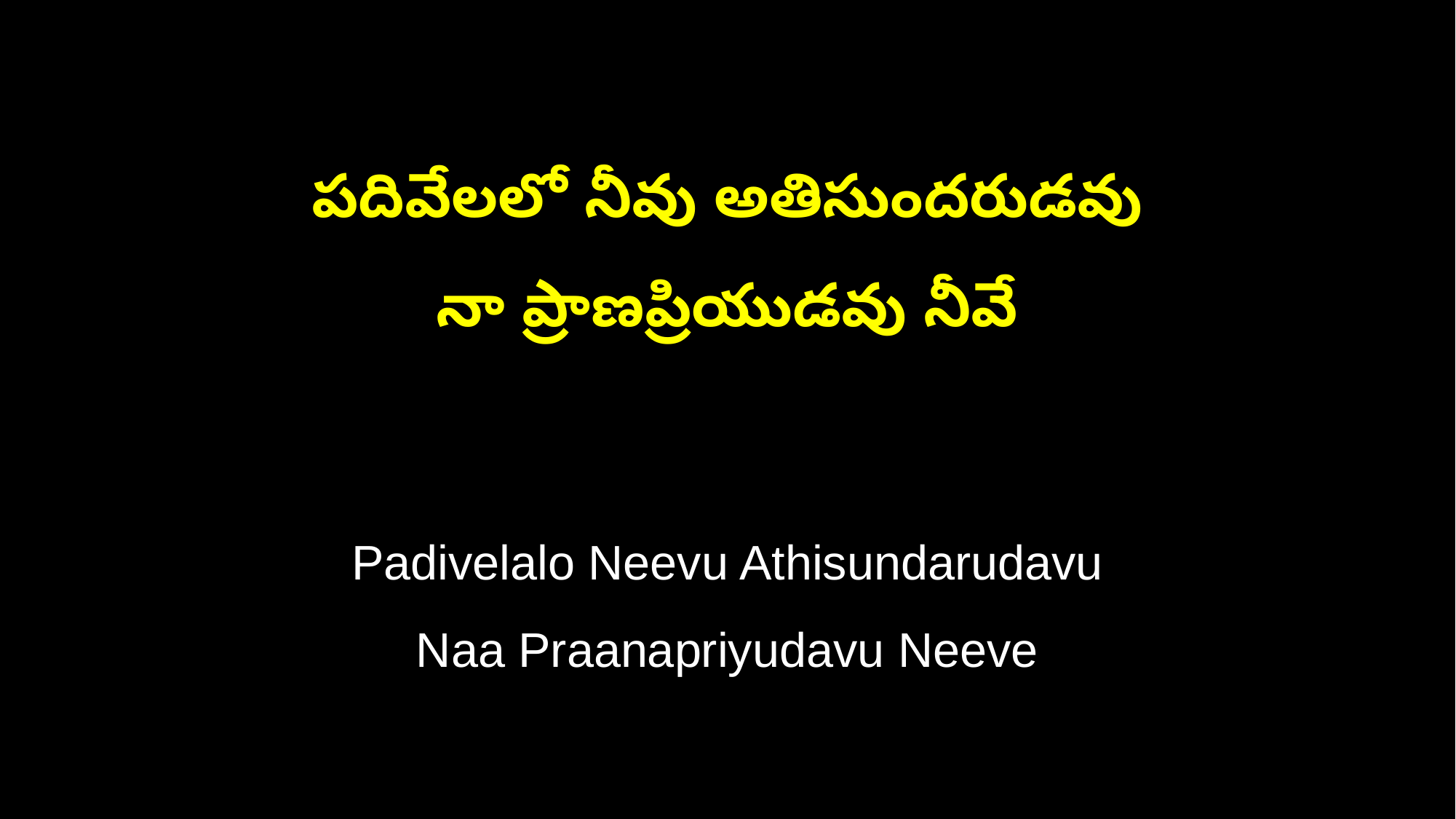

పదివేలలో నీవు అతిసుందరుడవు
నా ప్రాణప్రియుడవు నీవే
Padivelalo Neevu Athisundarudavu
Naa Praanapriyudavu Neeve